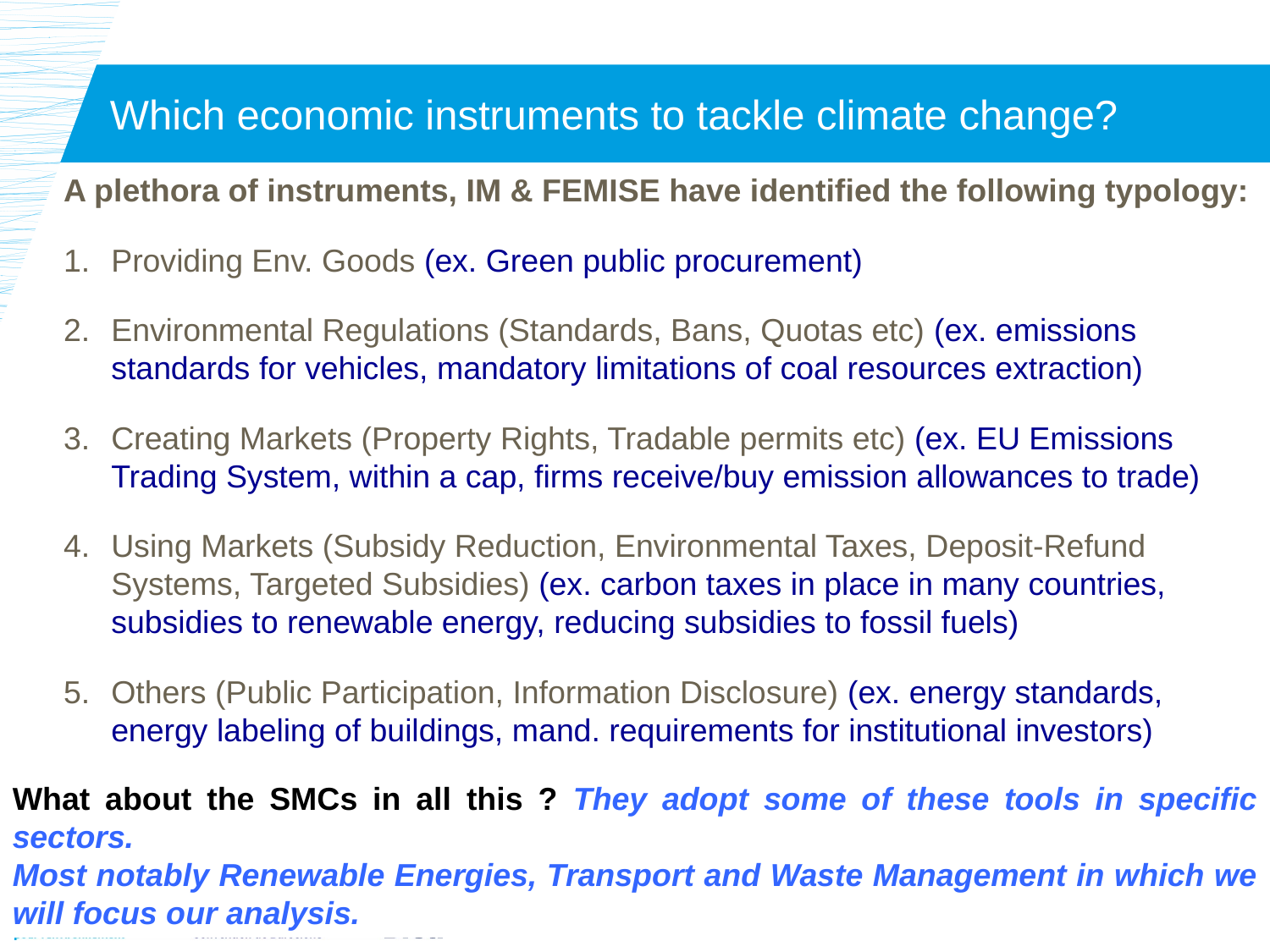

# Which economic instruments to tackle climate change?
A plethora of instruments, IM & FEMISE have identified the following typology:
Providing Env. Goods (ex. Green public procurement)
Environmental Regulations (Standards, Bans, Quotas etc) (ex. emissions standards for vehicles, mandatory limitations of coal resources extraction)
Creating Markets (Property Rights, Tradable permits etc) (ex. EU Emissions Trading System, within a cap, firms receive/buy emission allowances to trade)
Using Markets (Subsidy Reduction, Environmental Taxes, Deposit-Refund Systems, Targeted Subsidies) (ex. carbon taxes in place in many countries, subsidies to renewable energy, reducing subsidies to fossil fuels)
Others (Public Participation, Information Disclosure) (ex. energy standards, energy labeling of buildings, mand. requirements for institutional investors)
What about the SMCs in all this ? They adopt some of these tools in specific sectors.
Most notably Renewable Energies, Transport and Waste Management in which we will focus our analysis.